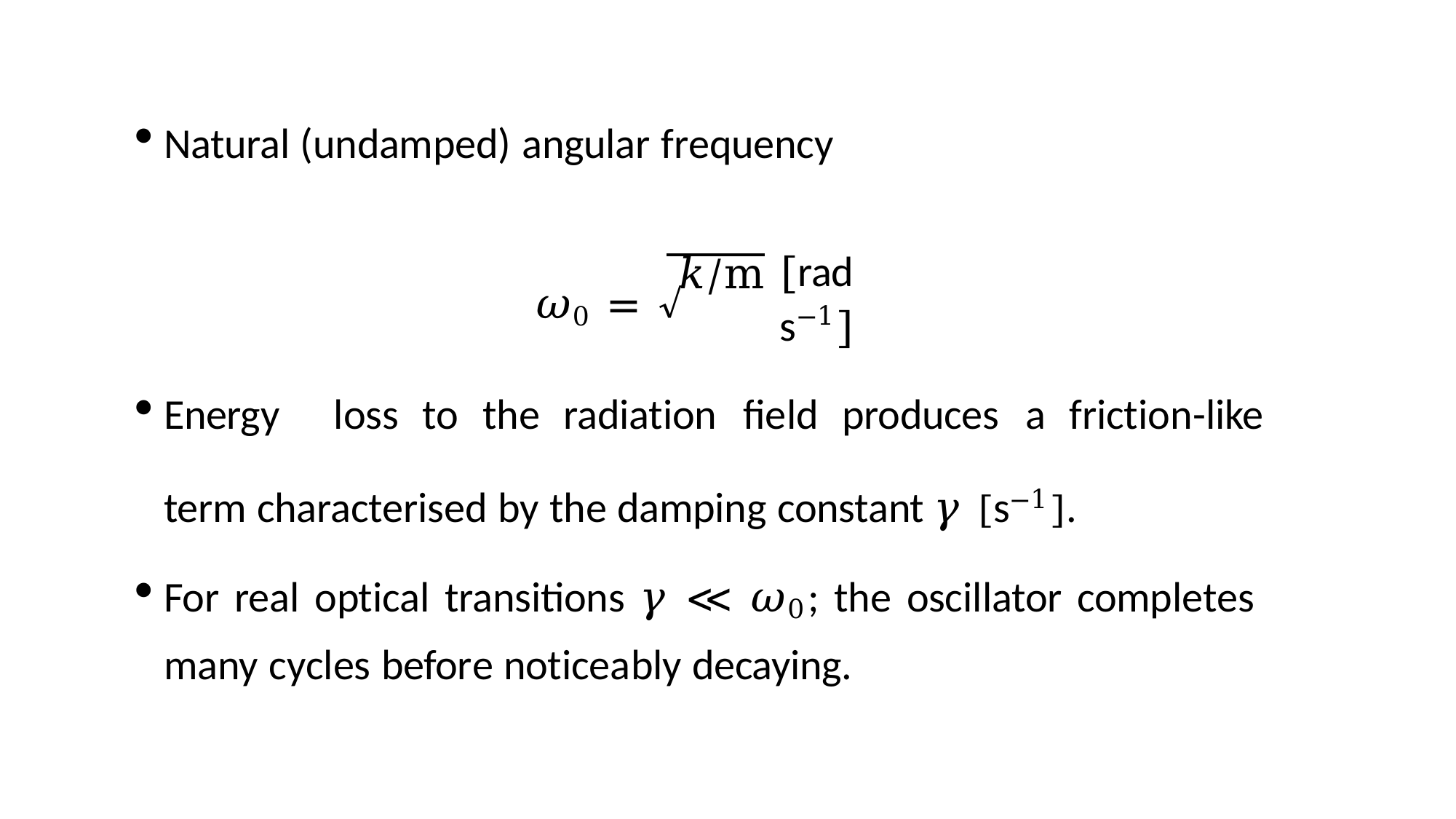

Natural (undamped) angular frequency
[rad s−1]
𝑘/m
𝜔0  = √

Energy	loss	to	the	radiation	field	produces	a	friction-like	term characterised by the damping constant 𝛾 [s−1].
For real optical transitions 𝛾 ≪ 𝜔0; the oscillator completes many cycles before noticeably decaying.